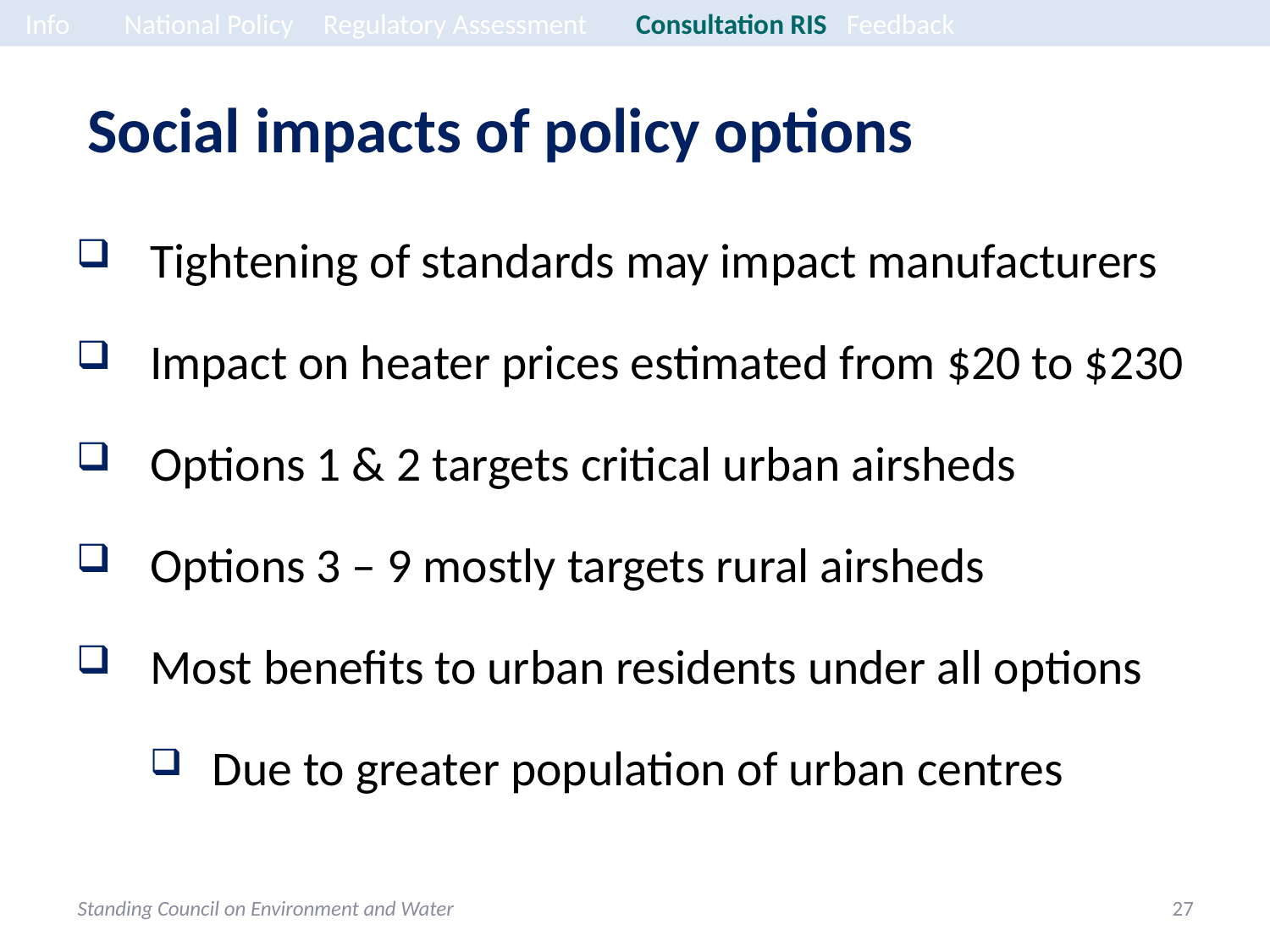

Info	National Policy	Regulatory Assessment 	Consultation RIS	Feedback
# Social impacts of policy options
Tightening of standards may impact manufacturers
Impact on heater prices estimated from $20 to $230
Options 1 & 2 targets critical urban airsheds
Options 3 – 9 mostly targets rural airsheds
Most benefits to urban residents under all options
Due to greater population of urban centres
Standing Council on Environment and Water
27